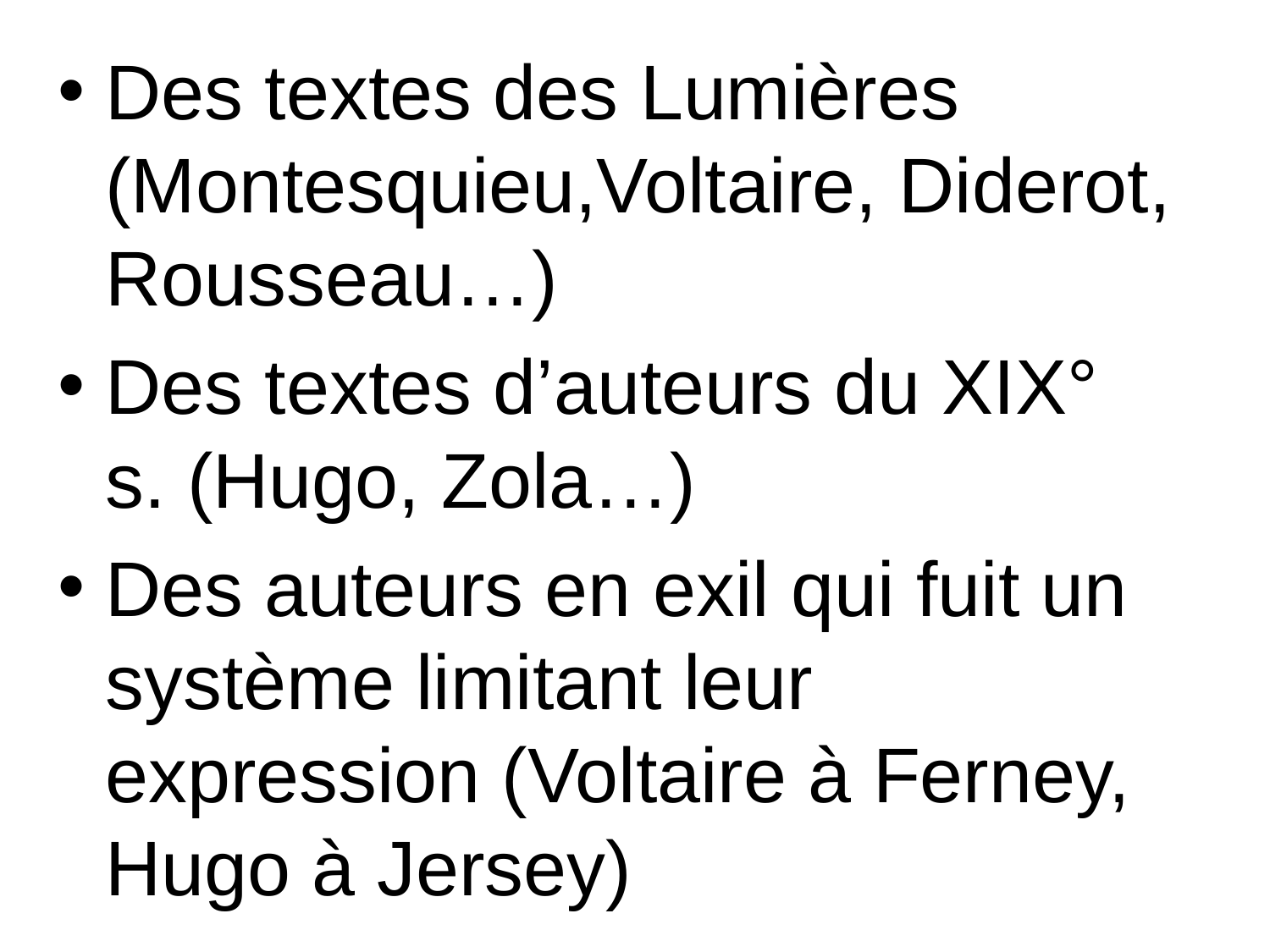

Des textes des Lumières (Montesquieu,Voltaire, Diderot, Rousseau…)
Des textes d’auteurs du XIX° s. (Hugo, Zola…)
Des auteurs en exil qui fuit un système limitant leur expression (Voltaire à Ferney, Hugo à Jersey)